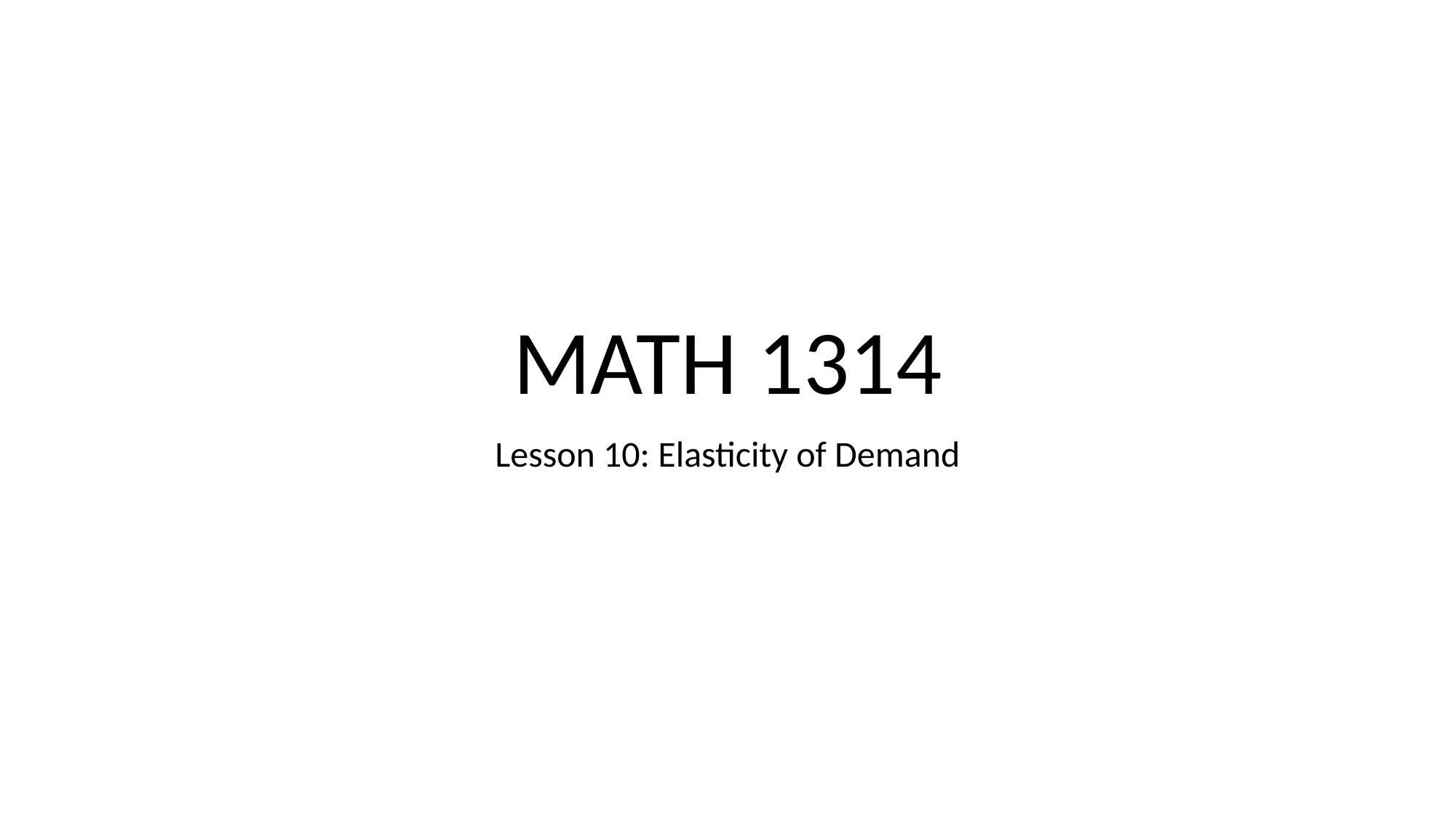

# MATH 1314
Lesson 10: Elasticity of Demand